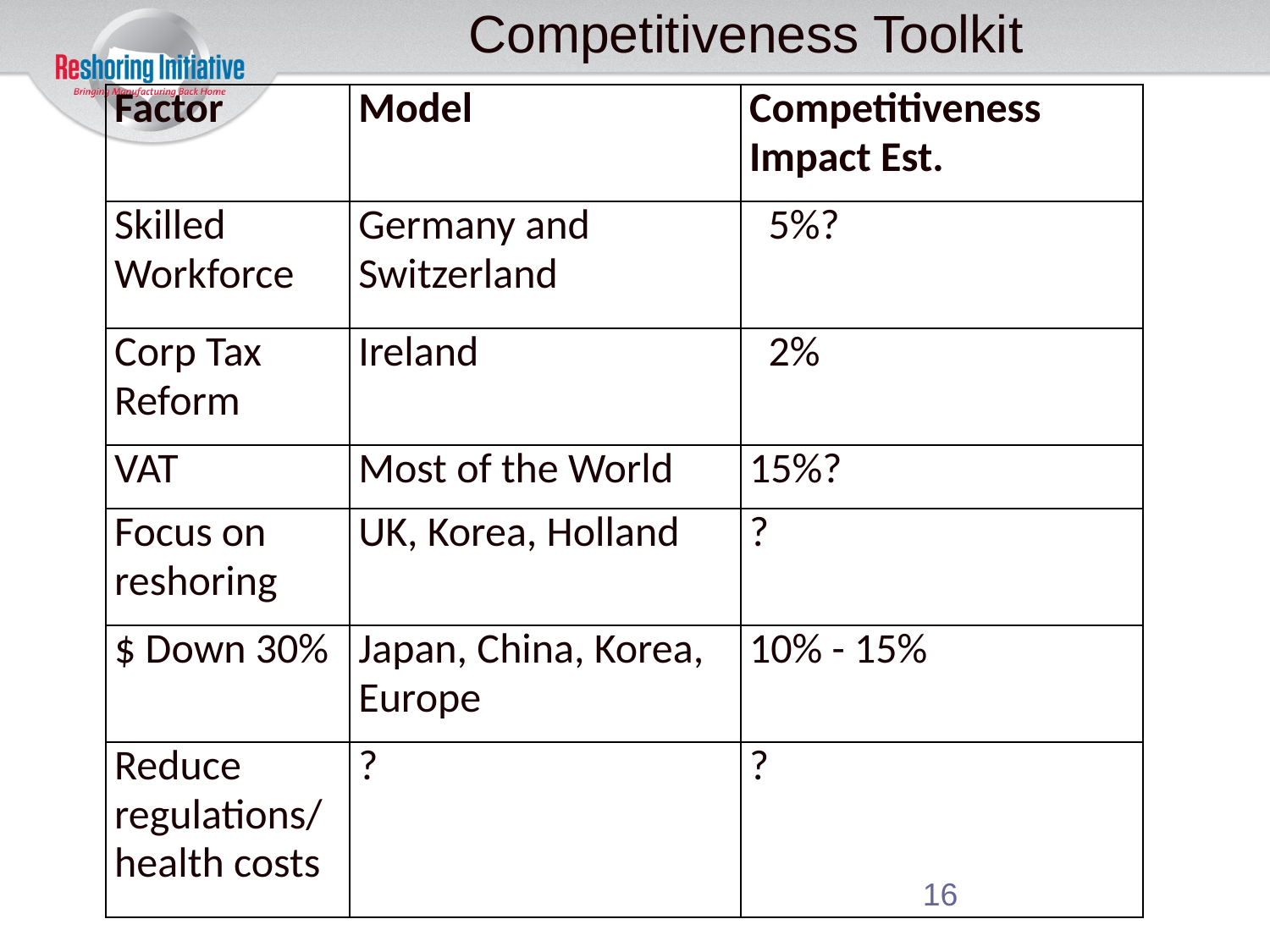

# Competitiveness Toolkit
| Factor | Model | Competitiveness Impact Est. |
| --- | --- | --- |
| Skilled Workforce | Germany and Switzerland | 5%? |
| Corp Tax Reform | Ireland | 2% |
| VAT | Most of the World | 15%? |
| Focus on reshoring | UK, Korea, Holland | ? |
| $ Down 30% | Japan, China, Korea, Europe | 10% - 15% |
| Reduce regulations/ health costs | ? | ? |
16